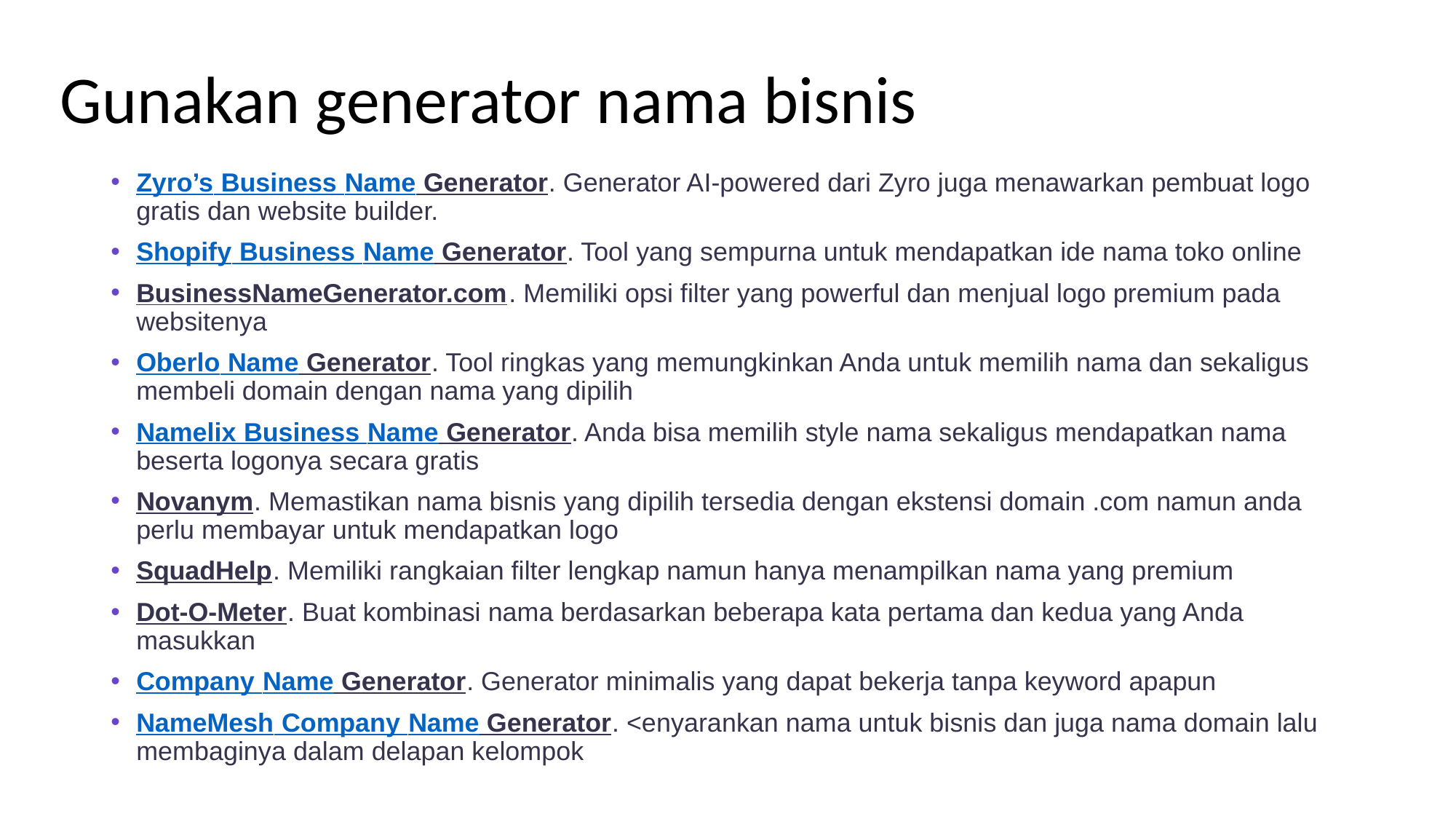

# Gunakan generator nama bisnis
Zyro’s Business Name Generator. Generator AI-powered dari Zyro juga menawarkan pembuat logo gratis dan website builder.
Shopify Business Name Generator. Tool yang sempurna untuk mendapatkan ide nama toko online
BusinessNameGenerator.com. Memiliki opsi filter yang powerful dan menjual logo premium pada websitenya
Oberlo Name Generator. Tool ringkas yang memungkinkan Anda untuk memilih nama dan sekaligus membeli domain dengan nama yang dipilih
Namelix Business Name Generator. Anda bisa memilih style nama sekaligus mendapatkan nama beserta logonya secara gratis
Novanym. Memastikan nama bisnis yang dipilih tersedia dengan ekstensi domain .com namun anda perlu membayar untuk mendapatkan logo
SquadHelp. Memiliki rangkaian filter lengkap namun hanya menampilkan nama yang premium
Dot-O-Meter. Buat kombinasi nama berdasarkan beberapa kata pertama dan kedua yang Anda masukkan
Company Name Generator. Generator minimalis yang dapat bekerja tanpa keyword apapun
NameMesh Company Name Generator. <enyarankan nama untuk bisnis dan juga nama domain lalu membaginya dalam delapan kelompok